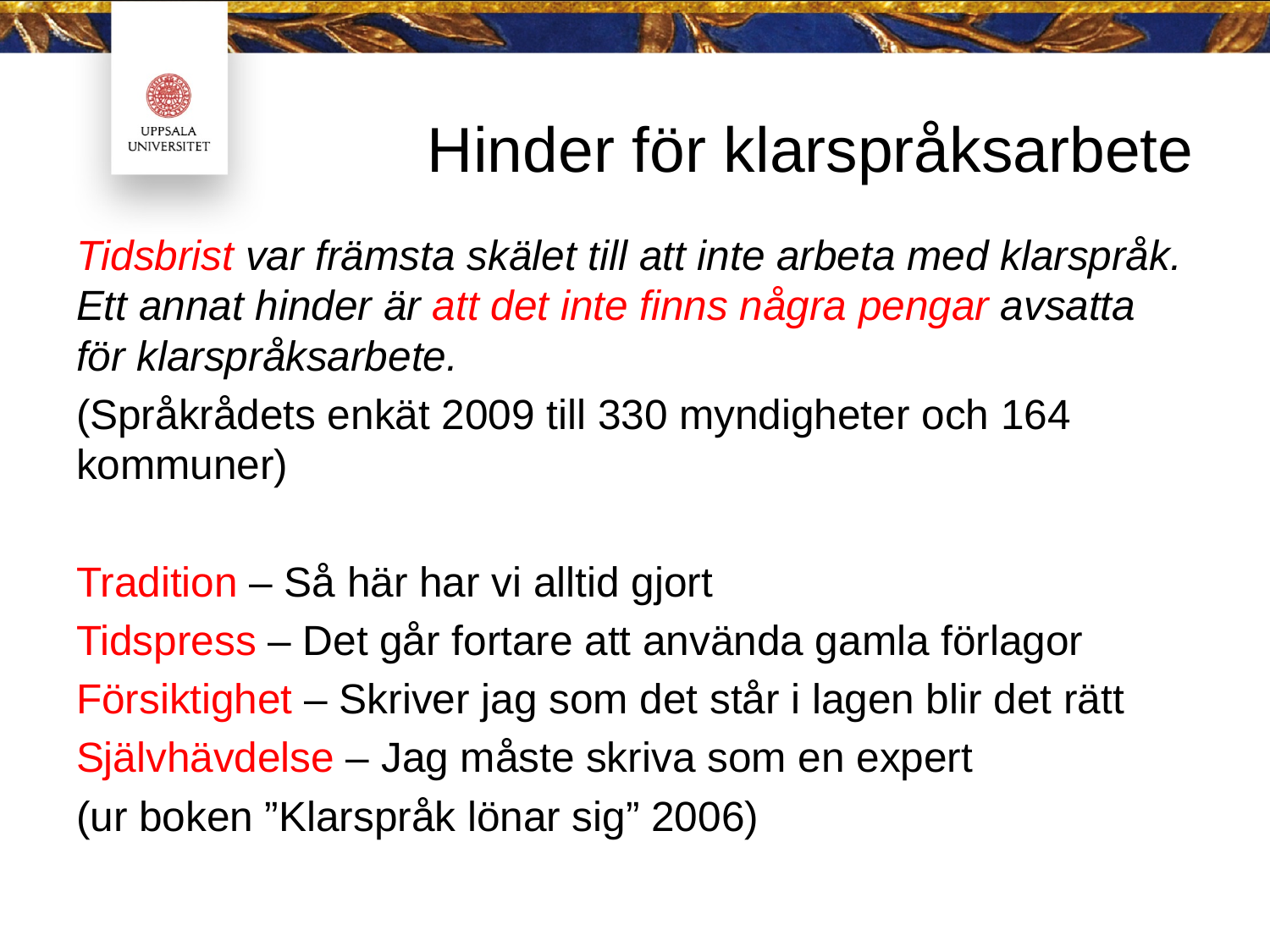

# Hinder för klarspråksarbete
Tidsbrist var främsta skälet till att inte arbeta med klarspråk. Ett annat hinder är att det inte finns några pengar avsatta för klarspråksarbete.
(Språkrådets enkät 2009 till 330 myndigheter och 164 kommuner)

Tradition – Så här har vi alltid gjort
Tidspress – Det går fortare att använda gamla förlagor
Försiktighet – Skriver jag som det står i lagen blir det rätt
Självhävdelse – Jag måste skriva som en expert
(ur boken ”Klarspråk lönar sig” 2006)